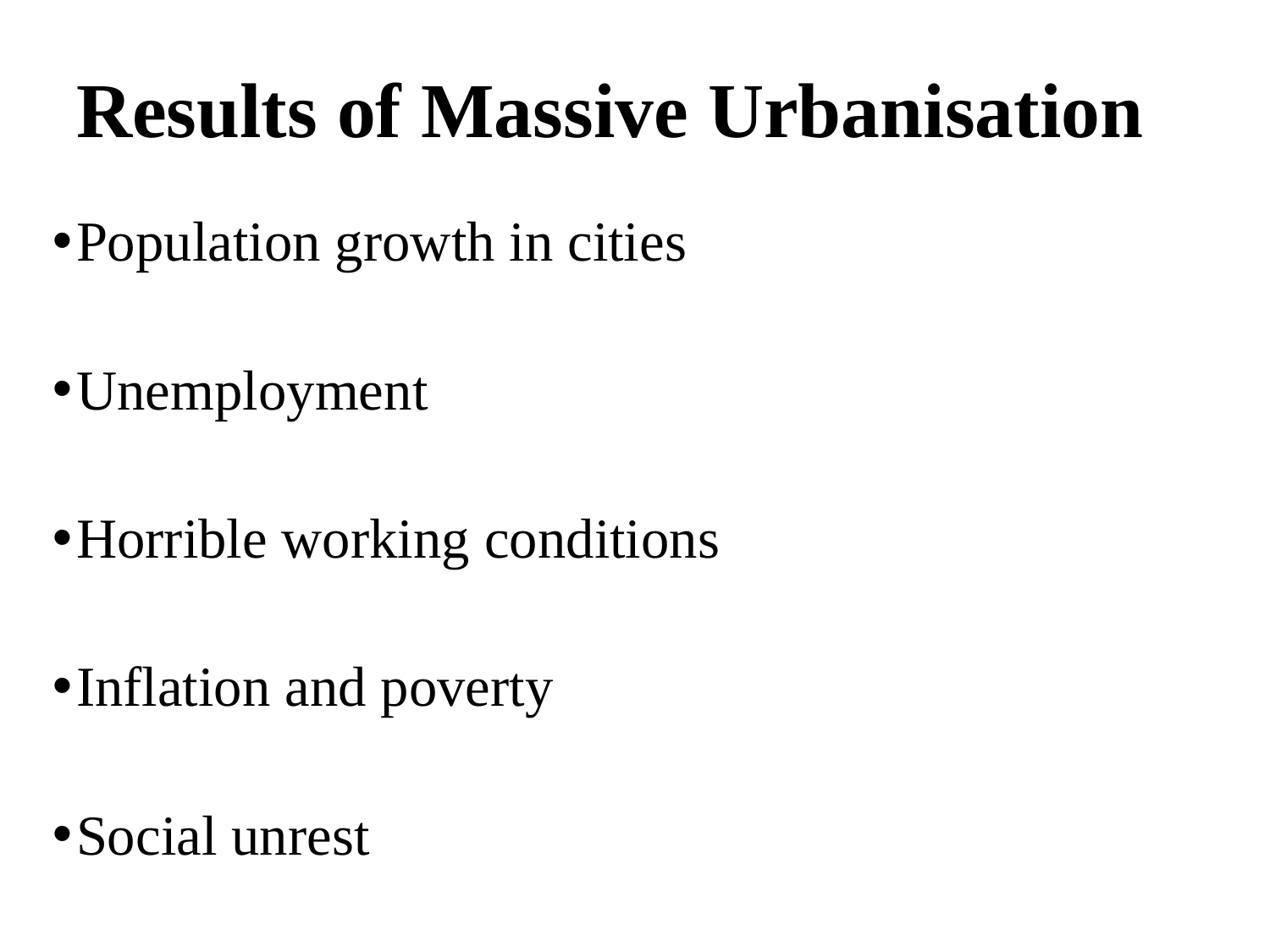

# Results of Massive Urbanisation
Population growth in cities

Unemployment

Horrible working conditions

Inflation and poverty

Social unrest